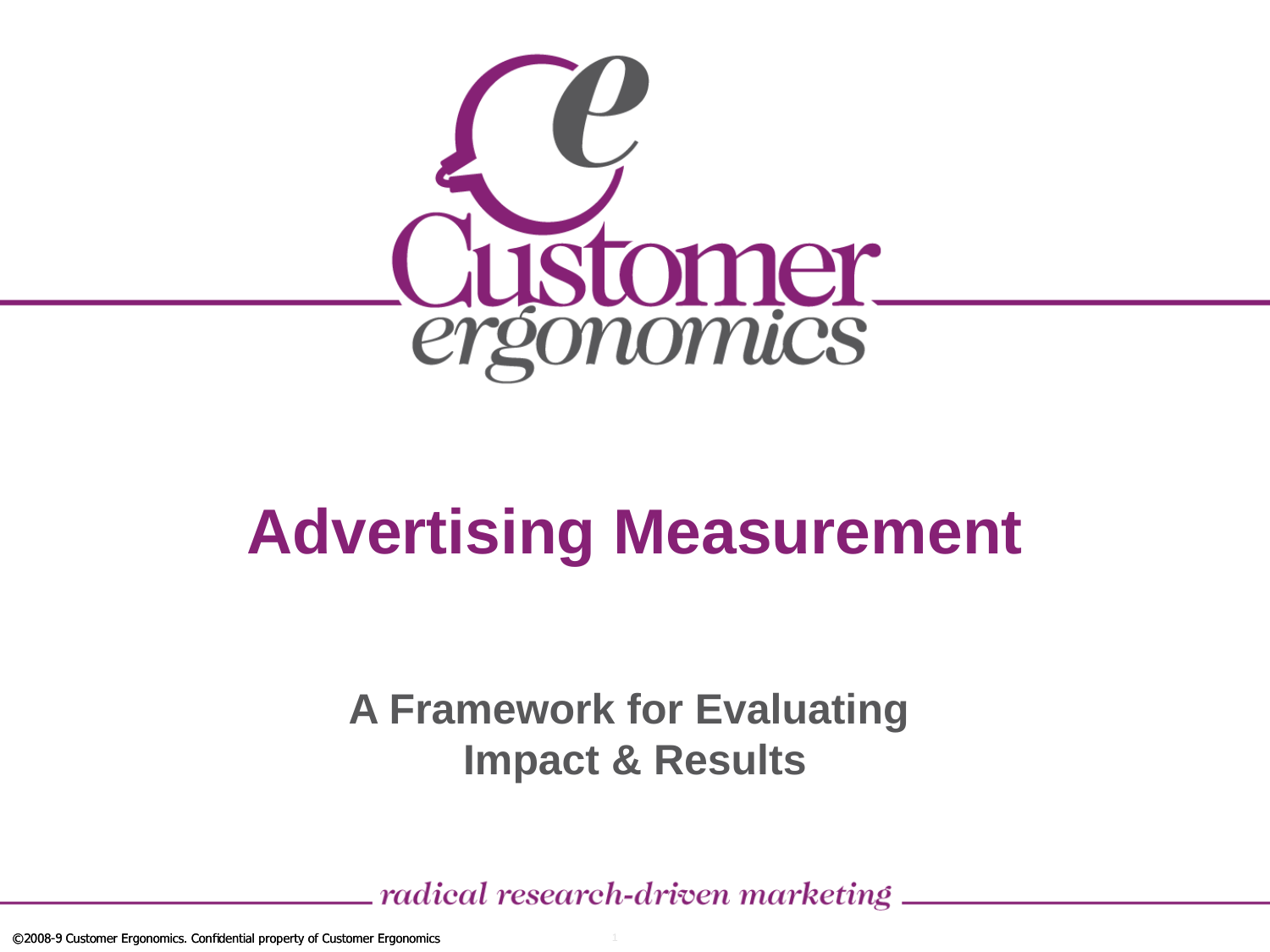

# Advertising Measurement
A Framework for Evaluating
Impact & Results